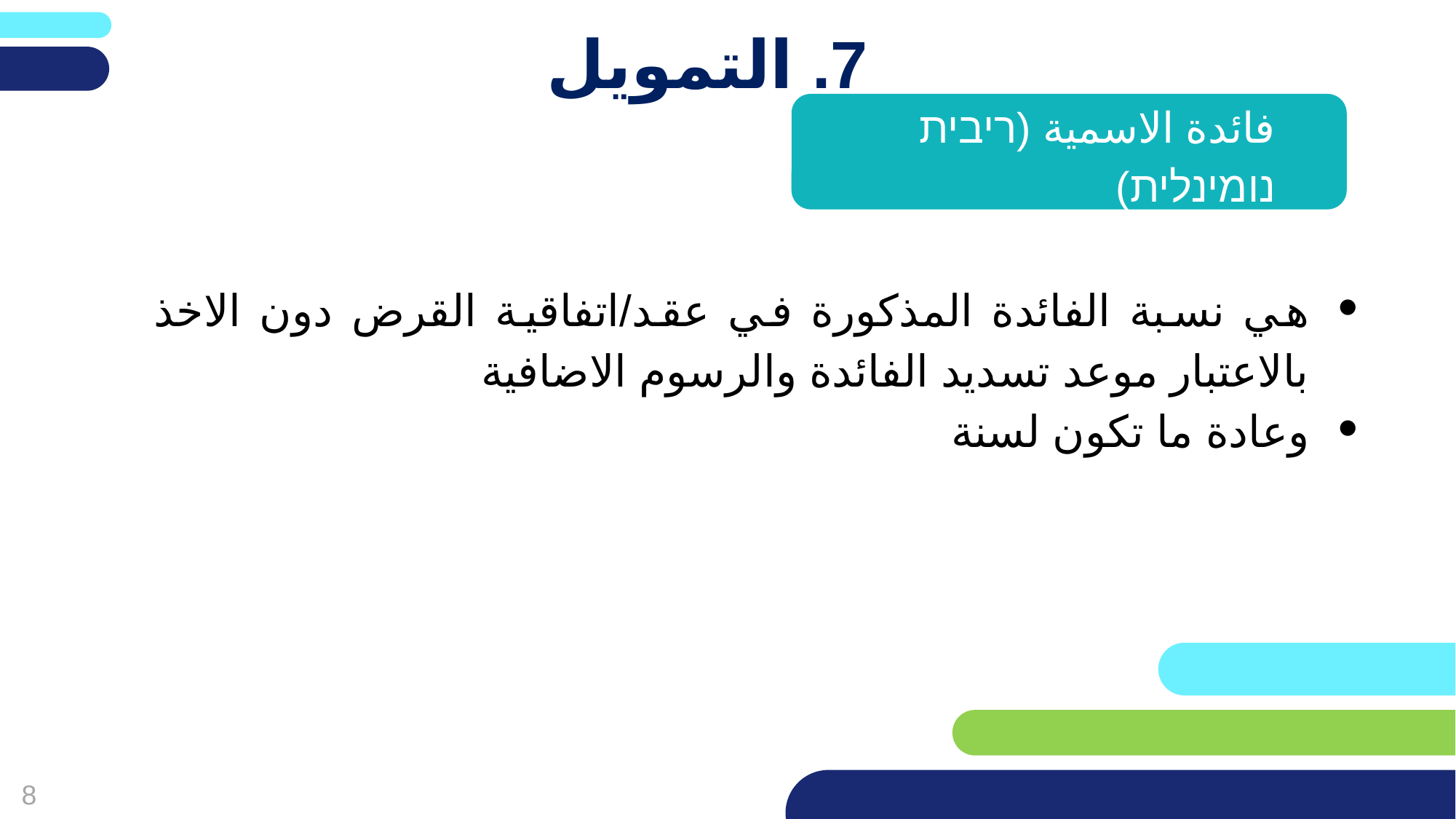

פריסה 2
(הפריסות שונות זו מזו במיקום תיבות הטקסט וגרפיקת הרקע,
ותוכלו לגוון ביניהן)
# 7. التمويل
فائدة الاسمية (ריבית נומינלית)
את השקופית הזו תוכלו לשכפל, על מנת ליצור שקופיות נוספות הזהות לה – אליהן תוכלו להכניס את התכנים.

כדי לשכפל אותה, לחצו עליה קליק ימיני בתפריט השקופיות בצד ובחרו
"שכפל שקופית" או "Duplicate Slide"
(מחקו ריבוע זה לאחר הקריאה)
هي نسبة الفائدة المذكورة في عقد/اتفاقية القرض دون الاخذ بالاعتبار موعد تسديد الفائدة والرسوم الاضافية
وعادة ما تكون لسنة